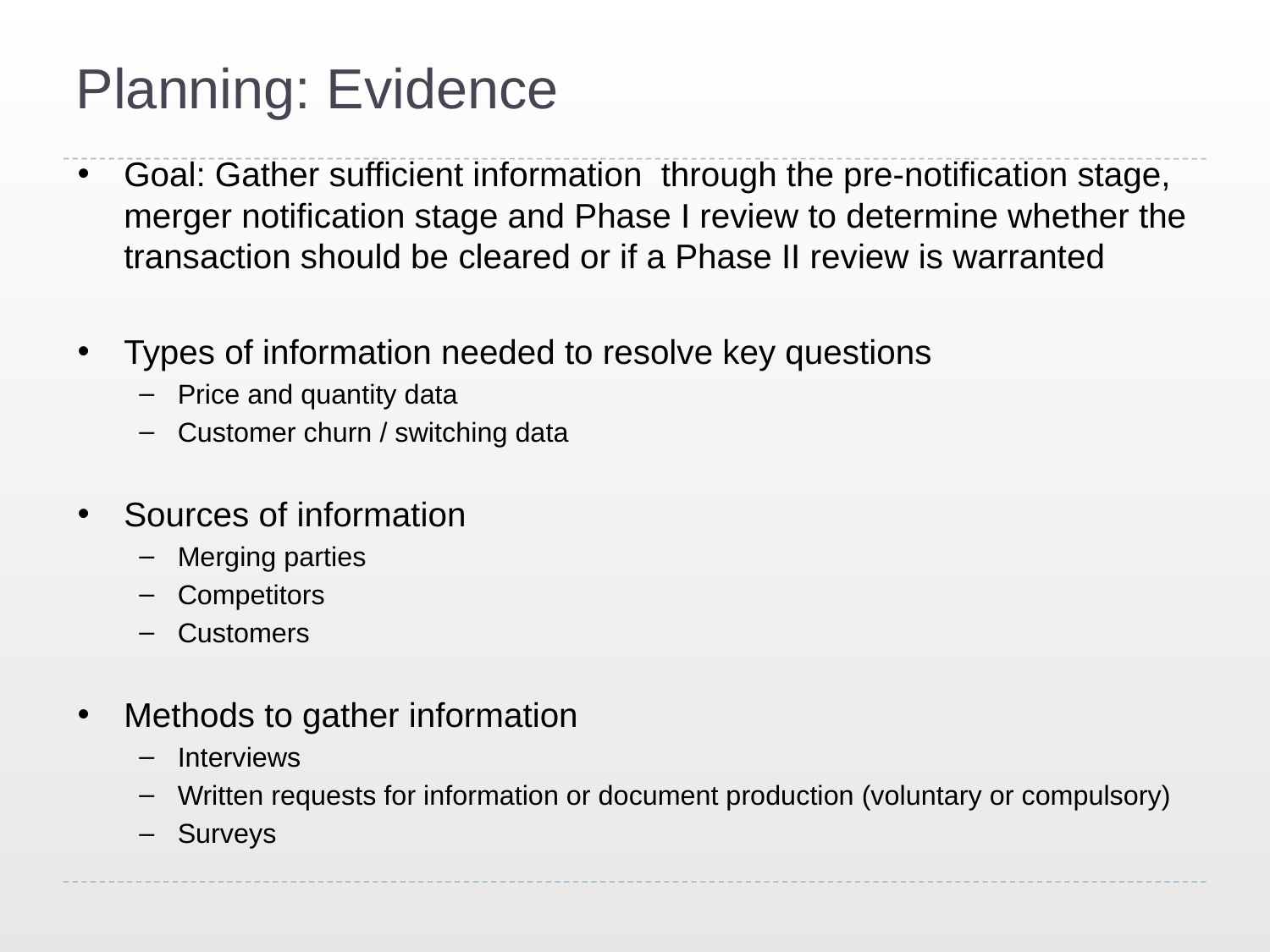

# Planning: Evidence
Goal: Gather sufficient information  through the pre-notification stage, merger notification stage and Phase I review to determine whether the transaction should be cleared or if a Phase II review is warranted

Types of information needed to resolve key questions
Price and quantity data
Customer churn / switching data

Sources of information
Merging parties
Competitors
Customers

Methods to gather information
Interviews
Written requests for information or document production (voluntary or compulsory)
Surveys